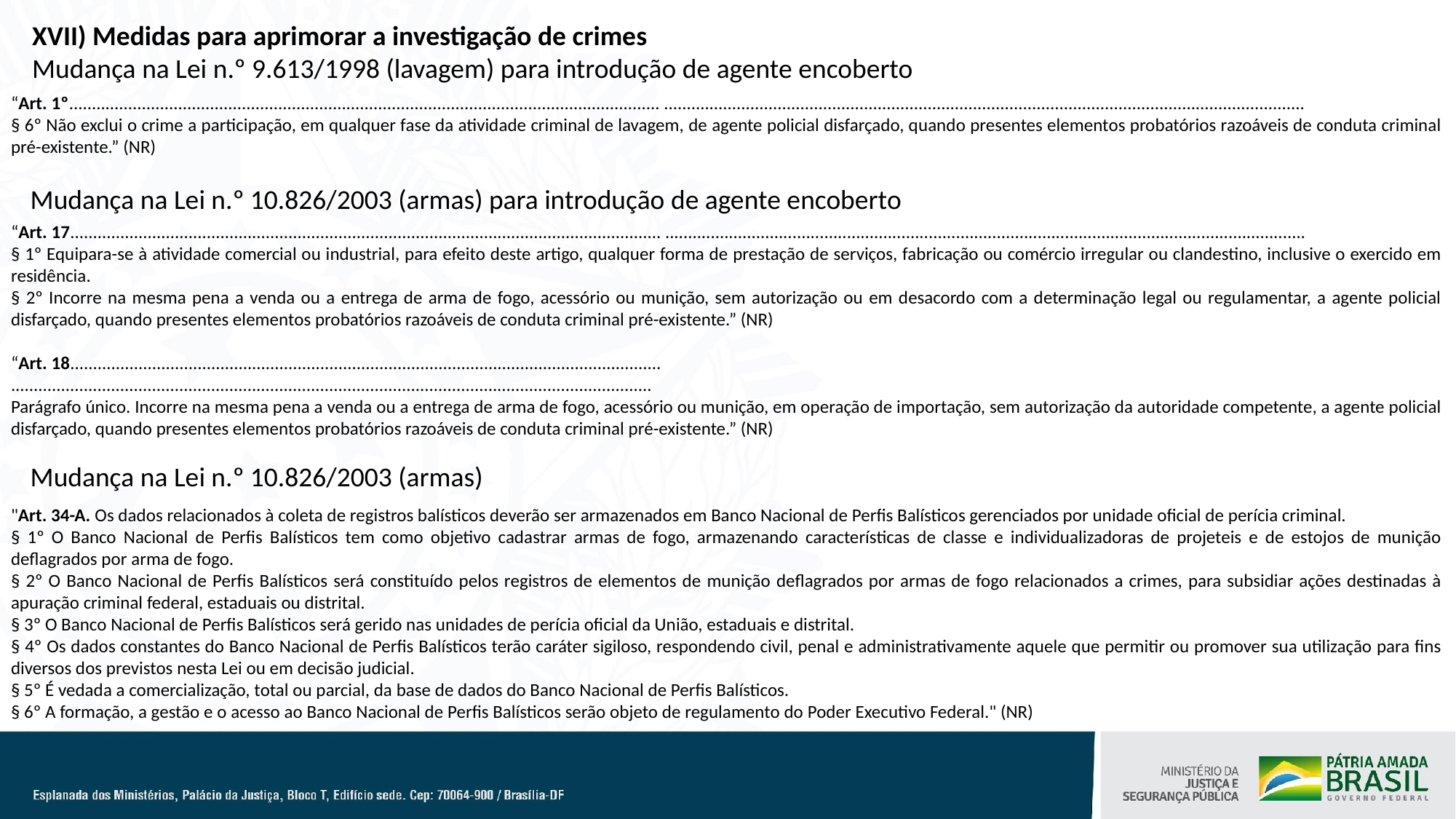

XVII) Medidas para aprimorar a investigação de crimes
Mudança na Lei n.º 9.613/1998 (lavagem) para introdução de agente encoberto
“Art. 1º.................................................................................................................................. .............................................................................................................................................
§ 6º Não exclui o crime a participação, em qualquer fase da atividade criminal de lavagem, de agente policial disfarçado, quando presentes elementos probatórios razoáveis de conduta criminal pré-existente.” (NR)
Mudança na Lei n.º 10.826/2003 (armas) para introdução de agente encoberto
“Art. 17.................................................................................................................................. .............................................................................................................................................
§ 1º Equipara-se à atividade comercial ou industrial, para efeito deste artigo, qualquer forma de prestação de serviços, fabricação ou comércio irregular ou clandestino, inclusive o exercido em residência.
§ 2º Incorre na mesma pena a venda ou a entrega de arma de fogo, acessório ou munição, sem autorização ou em desacordo com a determinação legal ou regulamentar, a agente policial disfarçado, quando presentes elementos probatórios razoáveis de conduta criminal pré-existente.” (NR)

“Art. 18..................................................................................................................................
.............................................................................................................................................
Parágrafo único. Incorre na mesma pena a venda ou a entrega de arma de fogo, acessório ou munição, em operação de importação, sem autorização da autoridade competente, a agente policial disfarçado, quando presentes elementos probatórios razoáveis de conduta criminal pré-existente.” (NR)
Mudança na Lei n.º 10.826/2003 (armas)
"Art. 34-A. Os dados relacionados à coleta de registros balísticos deverão ser armazenados em Banco Nacional de Perfis Balísticos gerenciados por unidade oficial de perícia criminal.
§ 1º O Banco Nacional de Perfis Balísticos tem como objetivo cadastrar armas de fogo, armazenando características de classe e individualizadoras de projeteis e de estojos de munição deflagrados por arma de fogo.
§ 2º O Banco Nacional de Perfis Balísticos será constituído pelos registros de elementos de munição deflagrados por armas de fogo relacionados a crimes, para subsidiar ações destinadas à apuração criminal federal, estaduais ou distrital.
§ 3º O Banco Nacional de Perfis Balísticos será gerido nas unidades de perícia oficial da União, estaduais e distrital.
§ 4º Os dados constantes do Banco Nacional de Perfis Balísticos terão caráter sigiloso, respondendo civil, penal e administrativamente aquele que permitir ou promover sua utilização para fins diversos dos previstos nesta Lei ou em decisão judicial.
§ 5º É vedada a comercialização, total ou parcial, da base de dados do Banco Nacional de Perfis Balísticos.
§ 6º A formação, a gestão e o acesso ao Banco Nacional de Perfis Balísticos serão objeto de regulamento do Poder Executivo Federal." (NR)